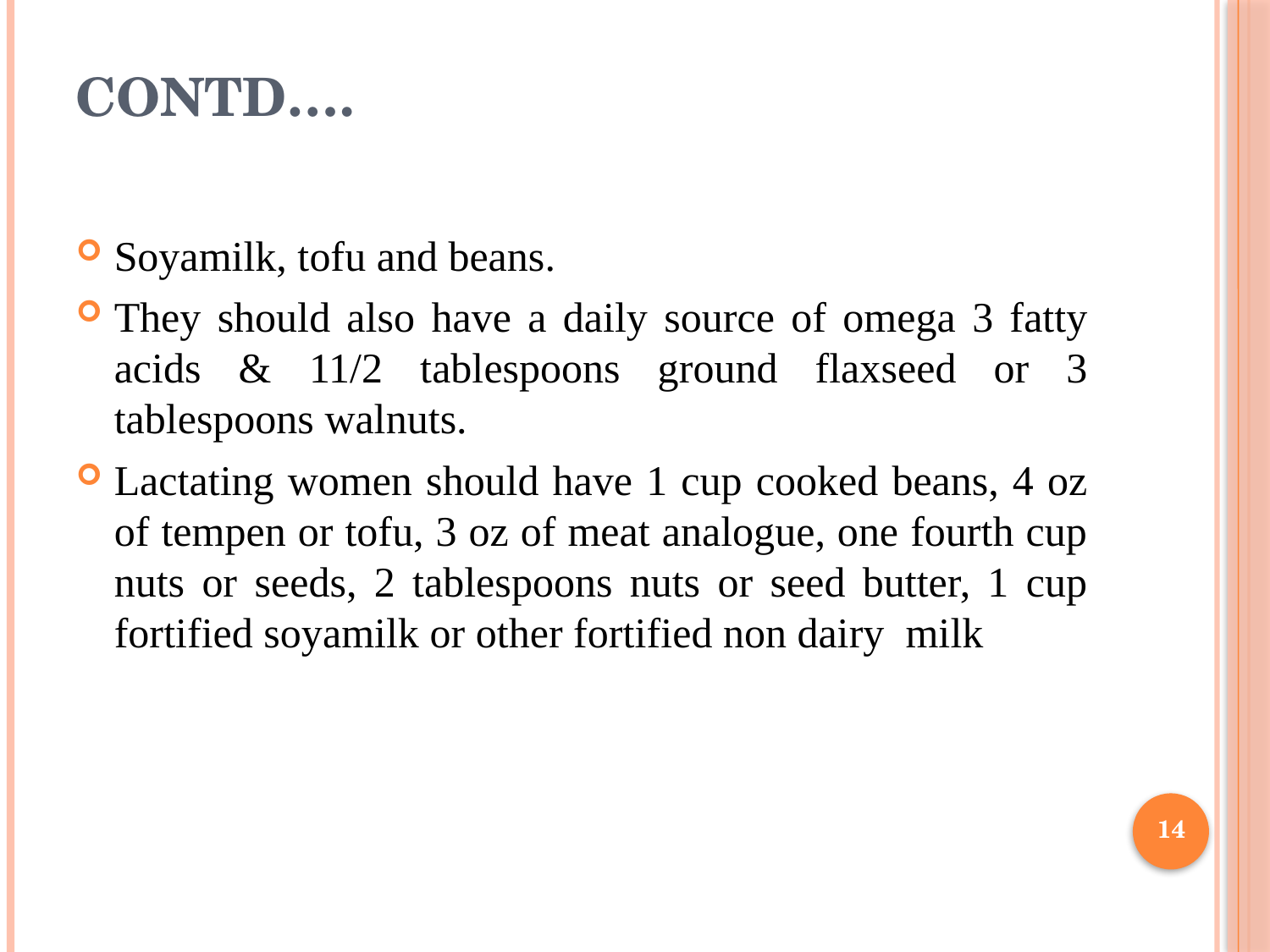

# Contd….
Soyamilk, tofu and beans.
They should also have a daily source of omega 3 fatty acids & 11/2 tablespoons ground flaxseed or 3 tablespoons walnuts.
Lactating women should have 1 cup cooked beans, 4 oz of tempen or tofu, 3 oz of meat analogue, one fourth cup nuts or seeds, 2 tablespoons nuts or seed butter, 1 cup fortified soyamilk or other fortified non dairy  milk
14